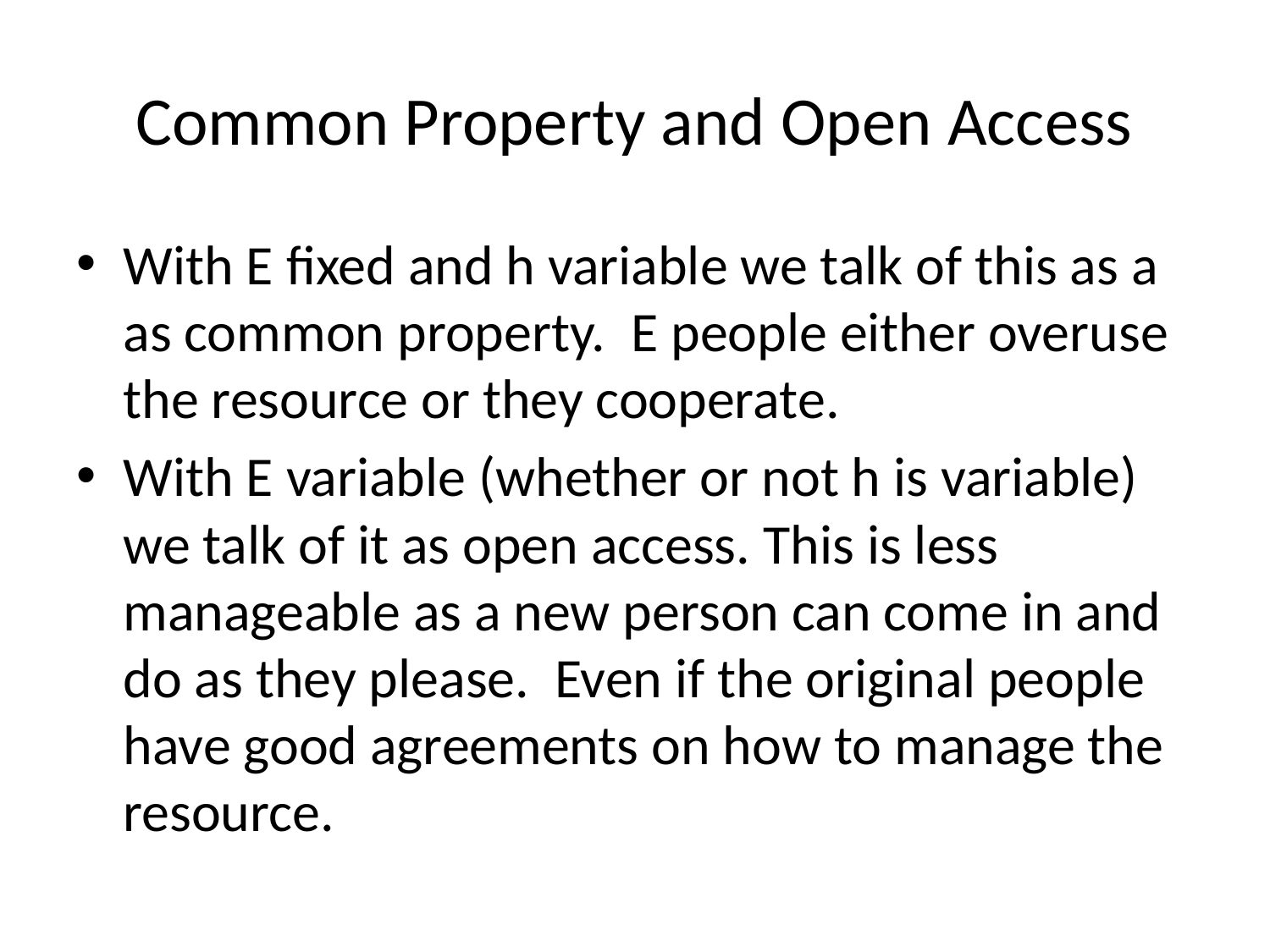

# Common Property and Open Access
With E fixed and h variable we talk of this as a as common property.  E people either overuse the resource or they cooperate.
With E variable (whether or not h is variable) we talk of it as open access. This is less manageable as a new person can come in and do as they please.  Even if the original people have good agreements on how to manage the resource.